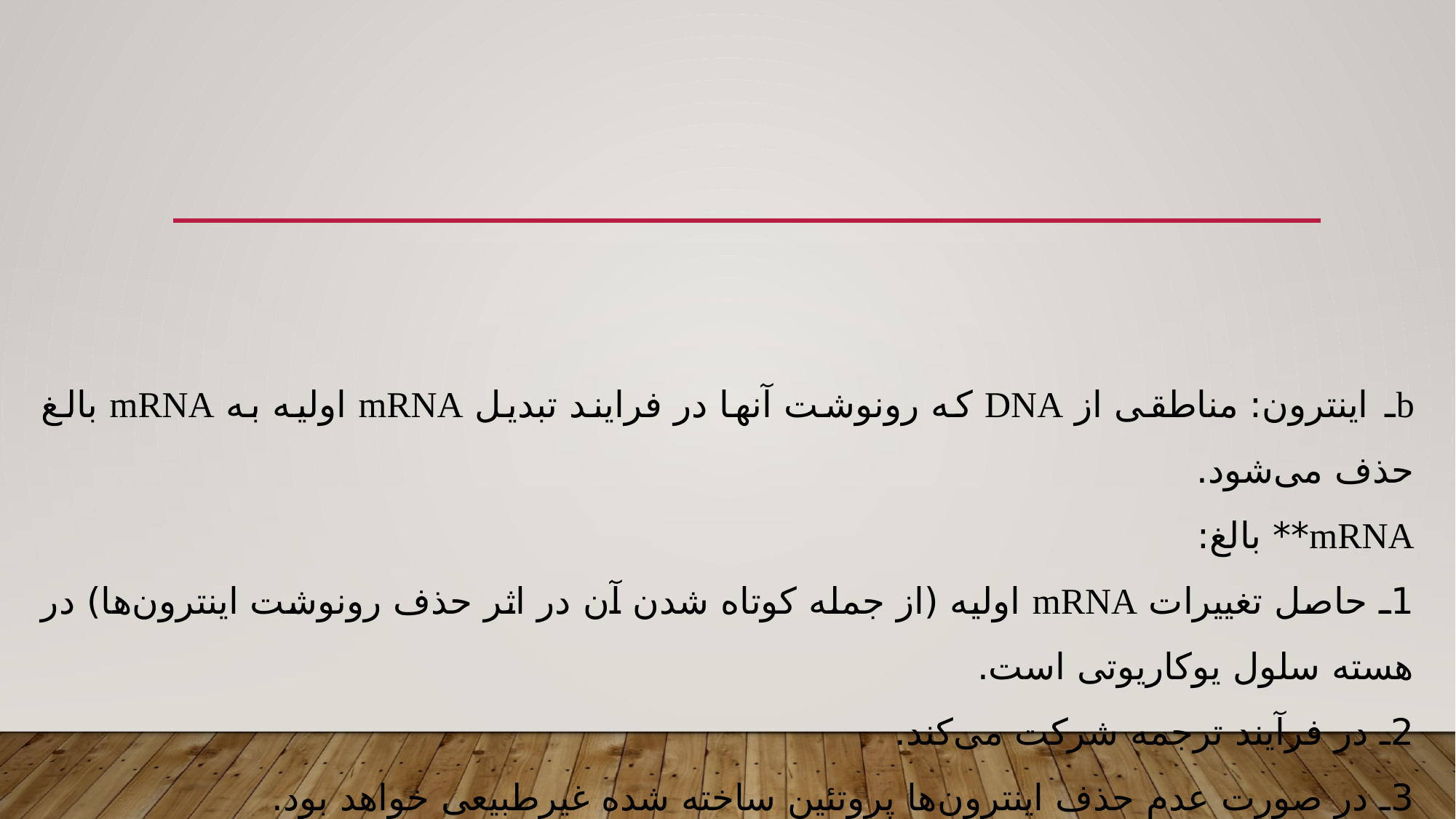

bـ اینترون: مناطقی از DNA که رونوشت آنها در فرایند تبدیل mRNA اولیه به mRNA بالغ حذف می‌شود.
mRNA** بالغ:
1ـ حاصل تغییرات mRNA اولیه (از جمله کوتاه شدن آن در اثر حذف رونوشت اینترون‌ها) در هسته سلول یوکاریوتی است.
2ـ در فرآیند ترجمه شرکت می‌کند.
3ـ در صورت عدم حذف اینترون‌ها پروتئین ساخته شده غیرطبیعی خواهد بود.